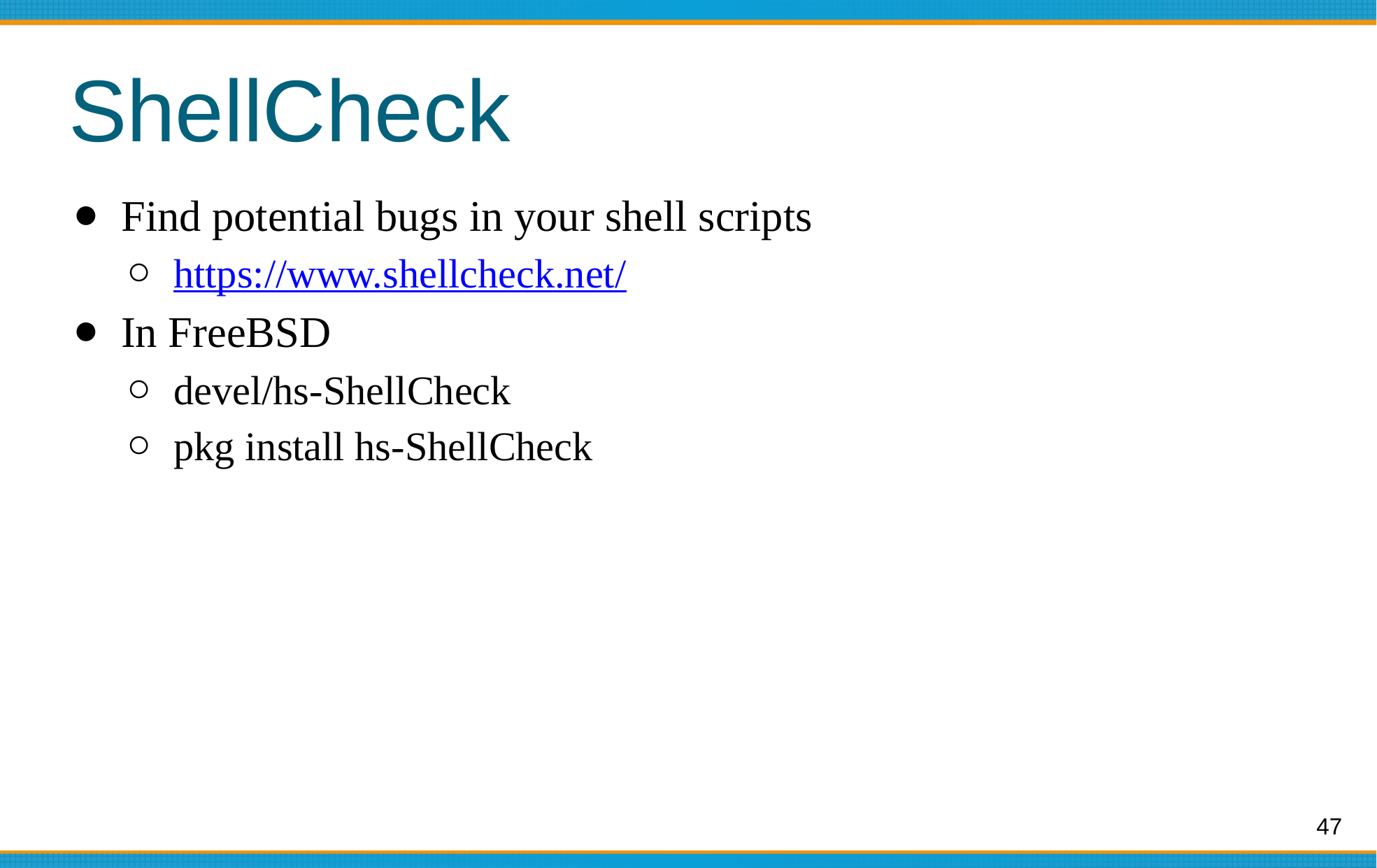

# ShellCheck
Find potential bugs in your shell scripts
https://www.shellcheck.net/
In FreeBSD
devel/hs-ShellCheck
pkg install hs-ShellCheck

47